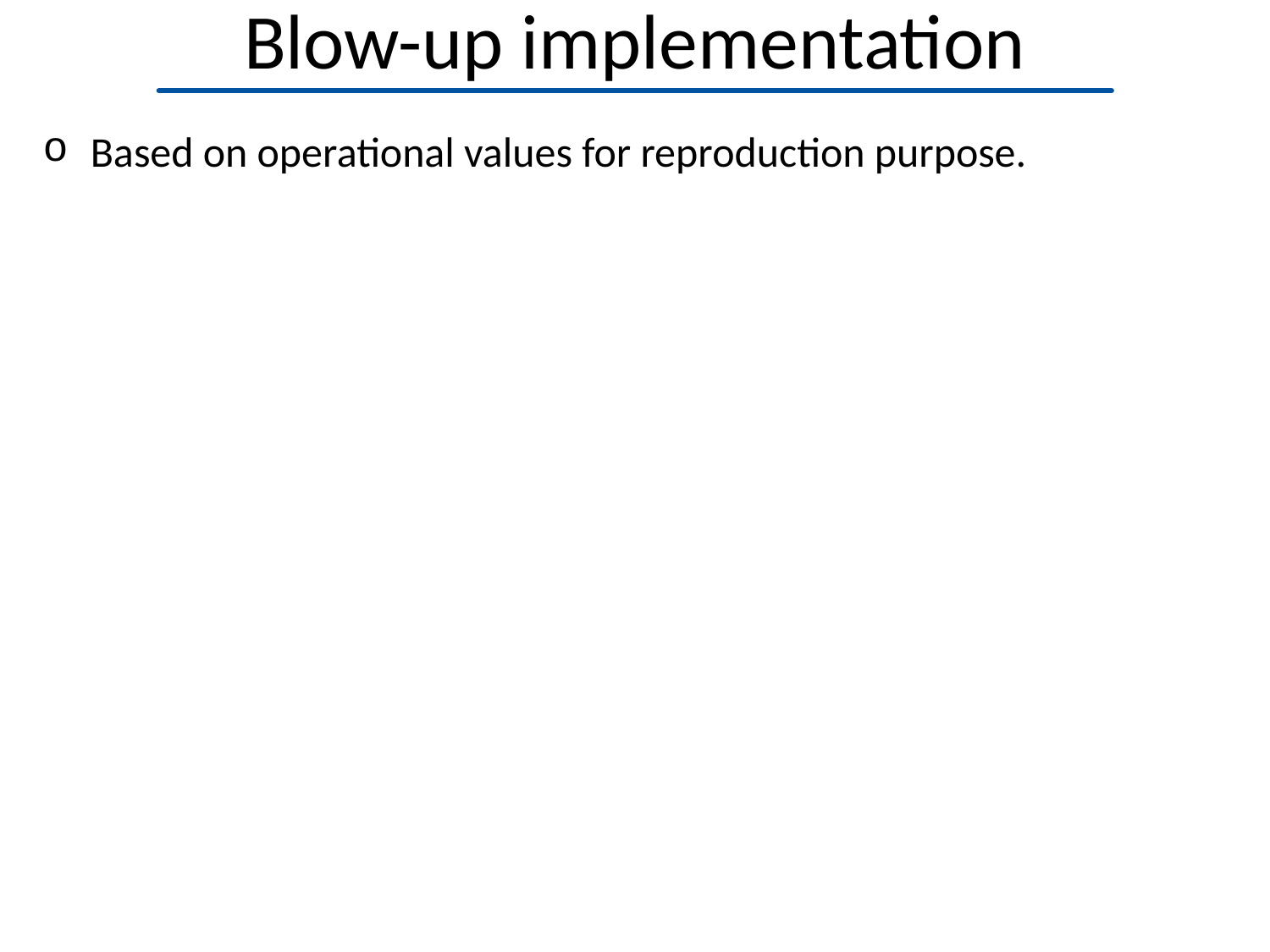

# Blow-up implementation
Based on operational values for reproduction purpose.